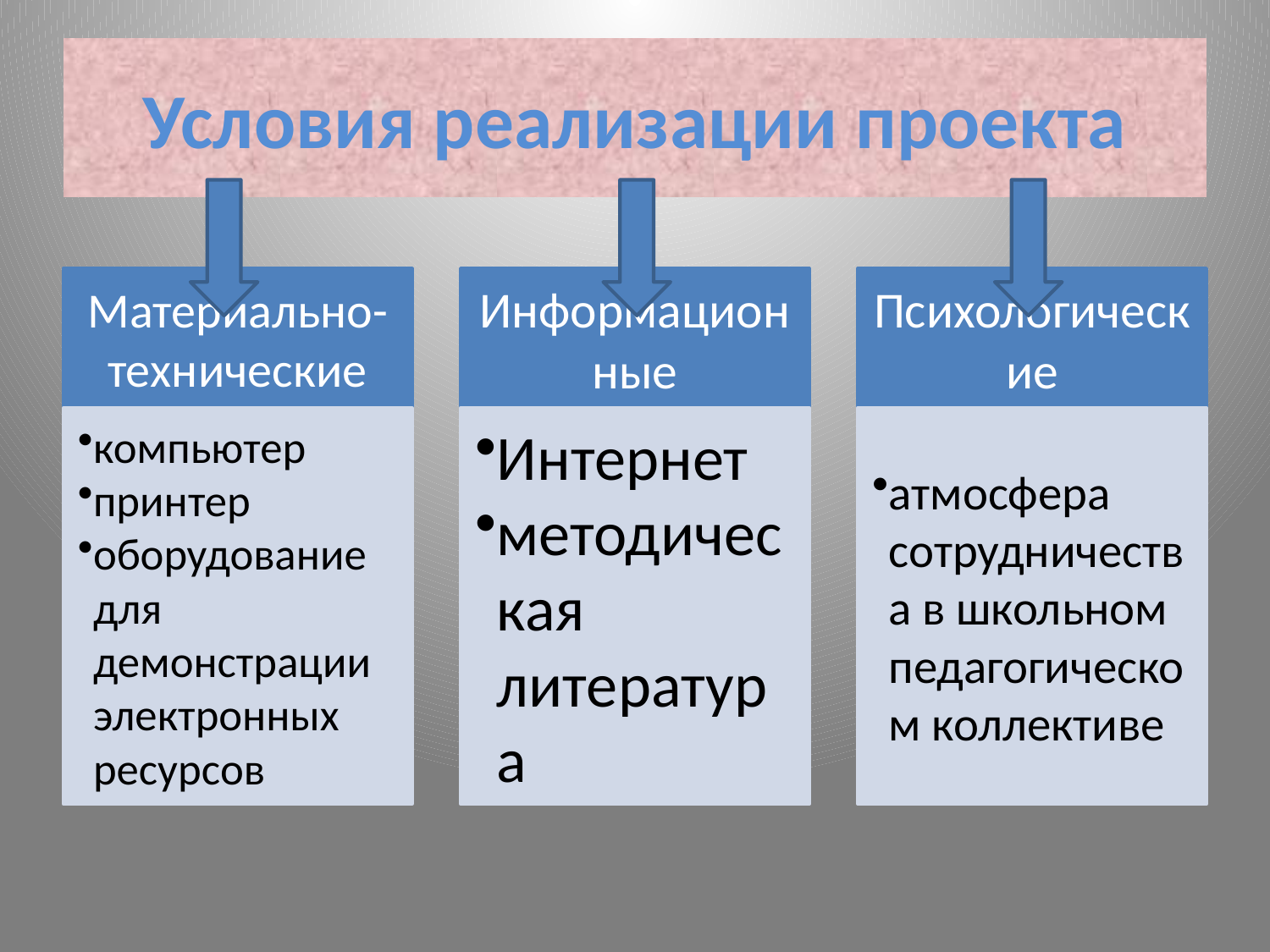

# Условия реализации проекта

Материально-технические
компьютер
принтер
Информационные
Интернет
методическая литература
Психологические
атмосфера сотрудничества в школьном педагогическом коллективе
оборудование для демонстрации электронных ресурсов